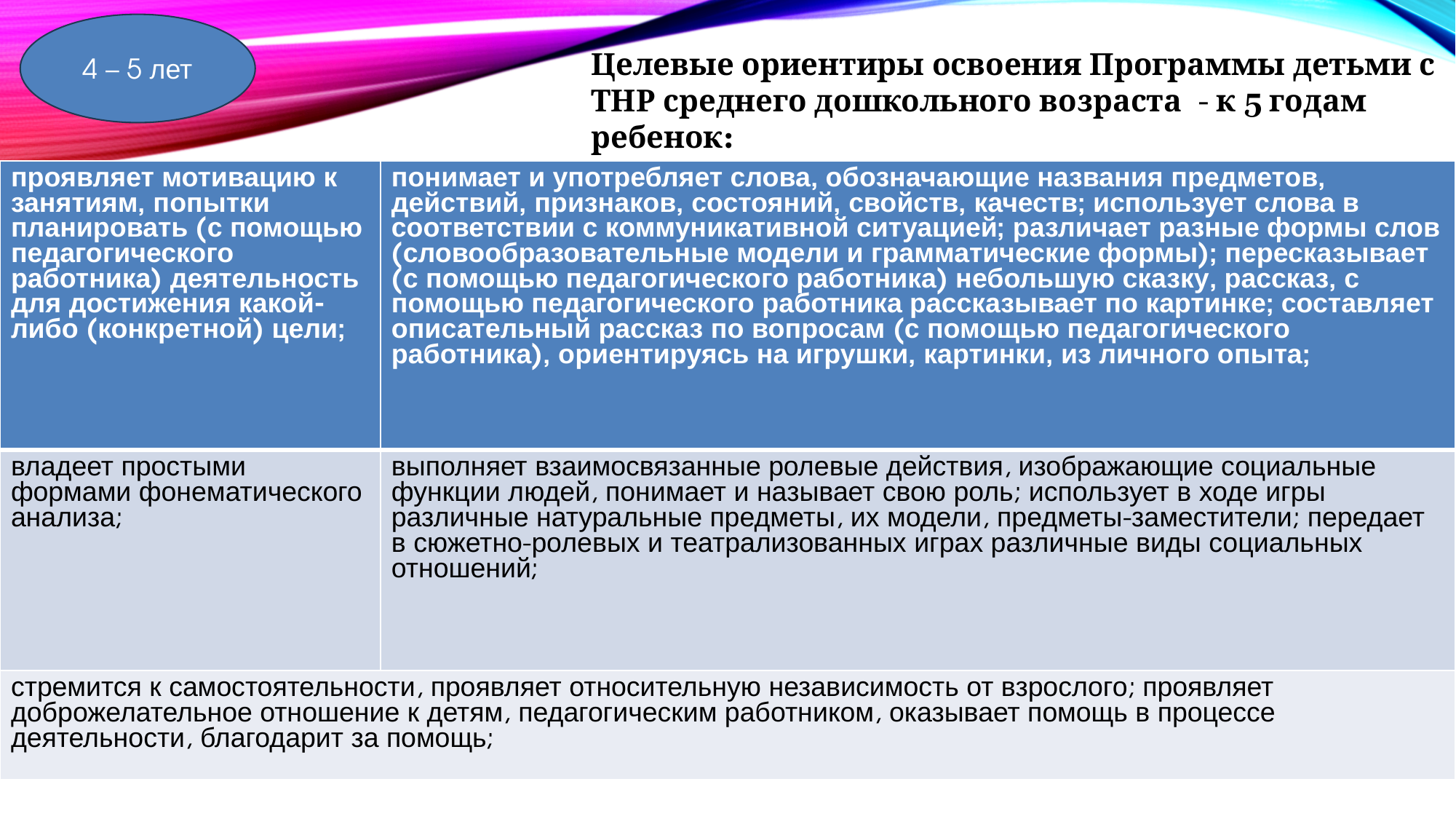

4 – 5 лет
Целевые ориентиры освоения Программы детьми с ТНР среднего дошкольного возраста  - к 5 годам ребенок:
| проявляет мотивацию к занятиям, попытки планировать (с помощью педагогического работника) деятельность для достижения какой-либо (конкретной) цели; | понимает и употребляет слова, обозначающие названия предметов, действий, признаков, состояний, свойств, качеств; использует слова в соответствии с коммуникативной ситуацией; различает разные формы слов (словообразовательные модели и грамматические формы); пересказывает (с помощью педагогического работника) небольшую сказку, рассказ, с помощью педагогического работника рассказывает по картинке; составляет описательный рассказ по вопросам (с помощью педагогического работника), ориентируясь на игрушки, картинки, из личного опыта; |
| --- | --- |
| владеет простыми формами фонематического анализа; | выполняет взаимосвязанные ролевые действия, изображающие социальные функции людей, понимает и называет свою роль; использует в ходе игры различные натуральные предметы, их модели, предметы-заместители; передает в сюжетно-ролевых и театрализованных играх различные виды социальных отношений; |
| стремится к самостоятельности, проявляет относительную независимость от взрослого; проявляет доброжелательное отношение к детям, педагогическим работником, оказывает помощь в процессе деятельности, благодарит за помощь; |  |